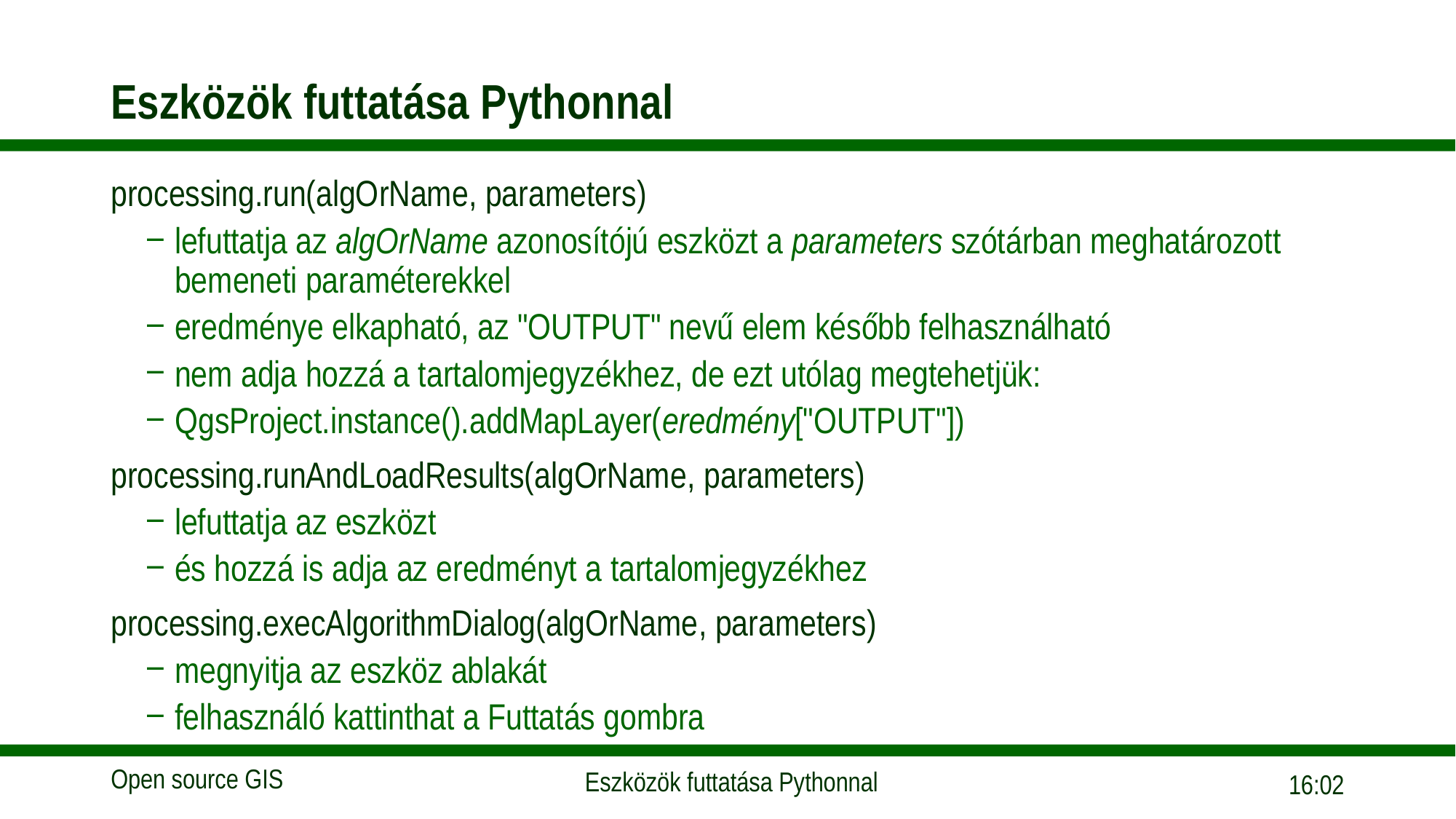

# Eszközök futtatása Pythonnal
processing.run(algOrName, parameters)
lefuttatja az algOrName azonosítójú eszközt a parameters szótárban meghatározott bemeneti paraméterekkel
eredménye elkapható, az "OUTPUT" nevű elem később felhasználható
nem adja hozzá a tartalomjegyzékhez, de ezt utólag megtehetjük:
QgsProject.instance().addMapLayer(eredmény["OUTPUT"])
processing.runAndLoadResults(algOrName, parameters)
lefuttatja az eszközt
és hozzá is adja az eredményt a tartalomjegyzékhez
processing.execAlgorithmDialog(algOrName, parameters)
megnyitja az eszköz ablakát
felhasználó kattinthat a Futtatás gombra
16:02